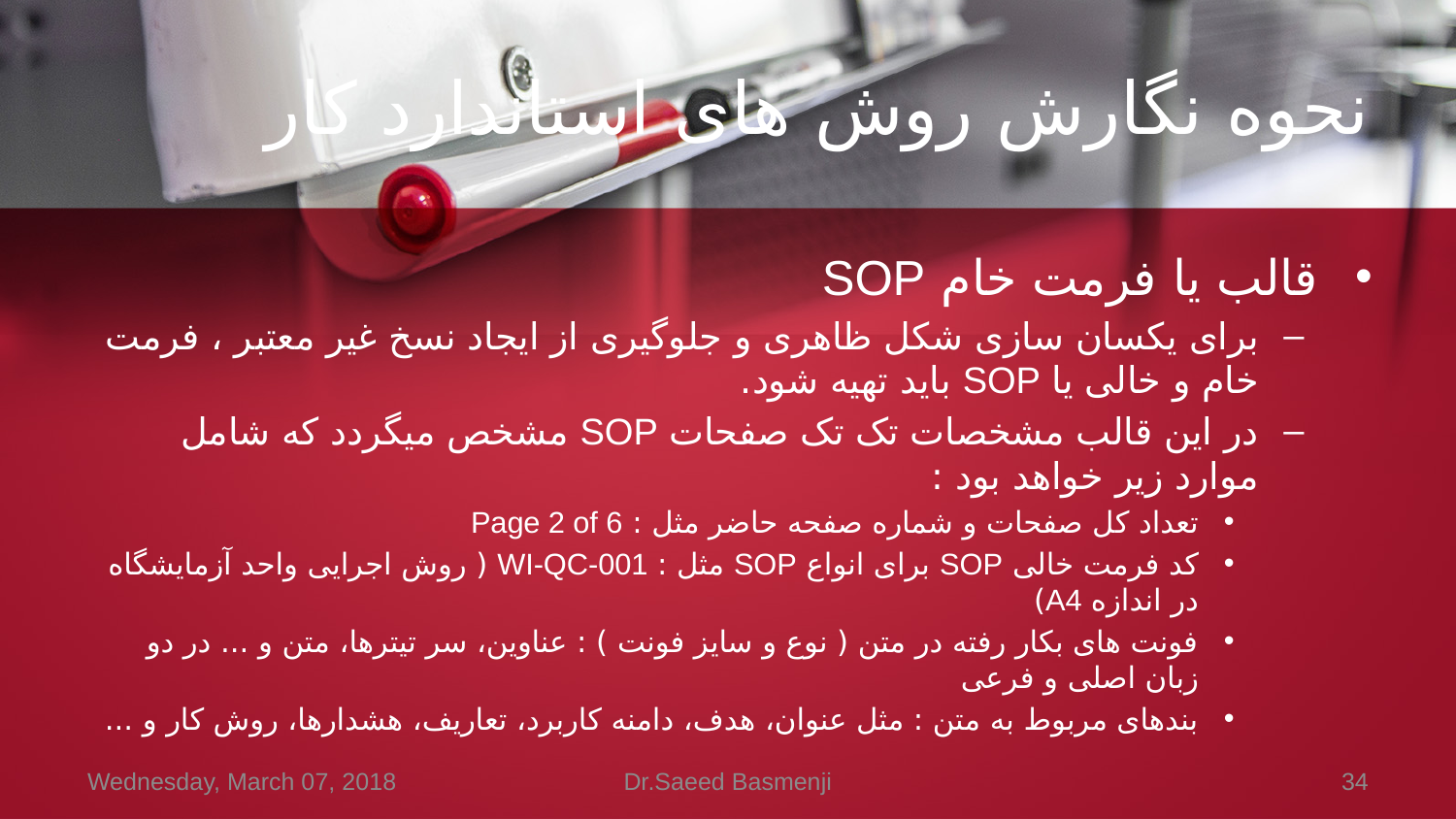

# نحوه نگارش روش های استاندارد کار
قالب یا فرمت خام SOP
برای یکسان سازی شکل ظاهری و جلوگیری از ایجاد نسخ غیر معتبر ، فرمت خام و خالی یا SOP‌ باید تهیه شود.
در این قالب مشخصات تک تک صفحات SOP مشخص میگردد که شامل موارد زیر خواهد بود :
تعداد کل صفحات و شماره صفحه حاضر مثل : Page 2 of 6
کد فرمت خالی SOP برای انواع SOP مثل : WI-QC-001 (‌ روش اجرایی واحد آزمایشگاه در اندازه A4‌)
فونت های بکار رفته در متن ( نوع و سایز فونت ) : عناوین، سر تیترها، متن و ... در دو زبان اصلی و فرعی
بندهای مربوط به متن : مثل عنوان، هدف، دامنه کاربرد، تعاریف، هشدارها، روش کار و ...
Wednesday, March 07, 2018
Dr.Saeed Basmenji
34